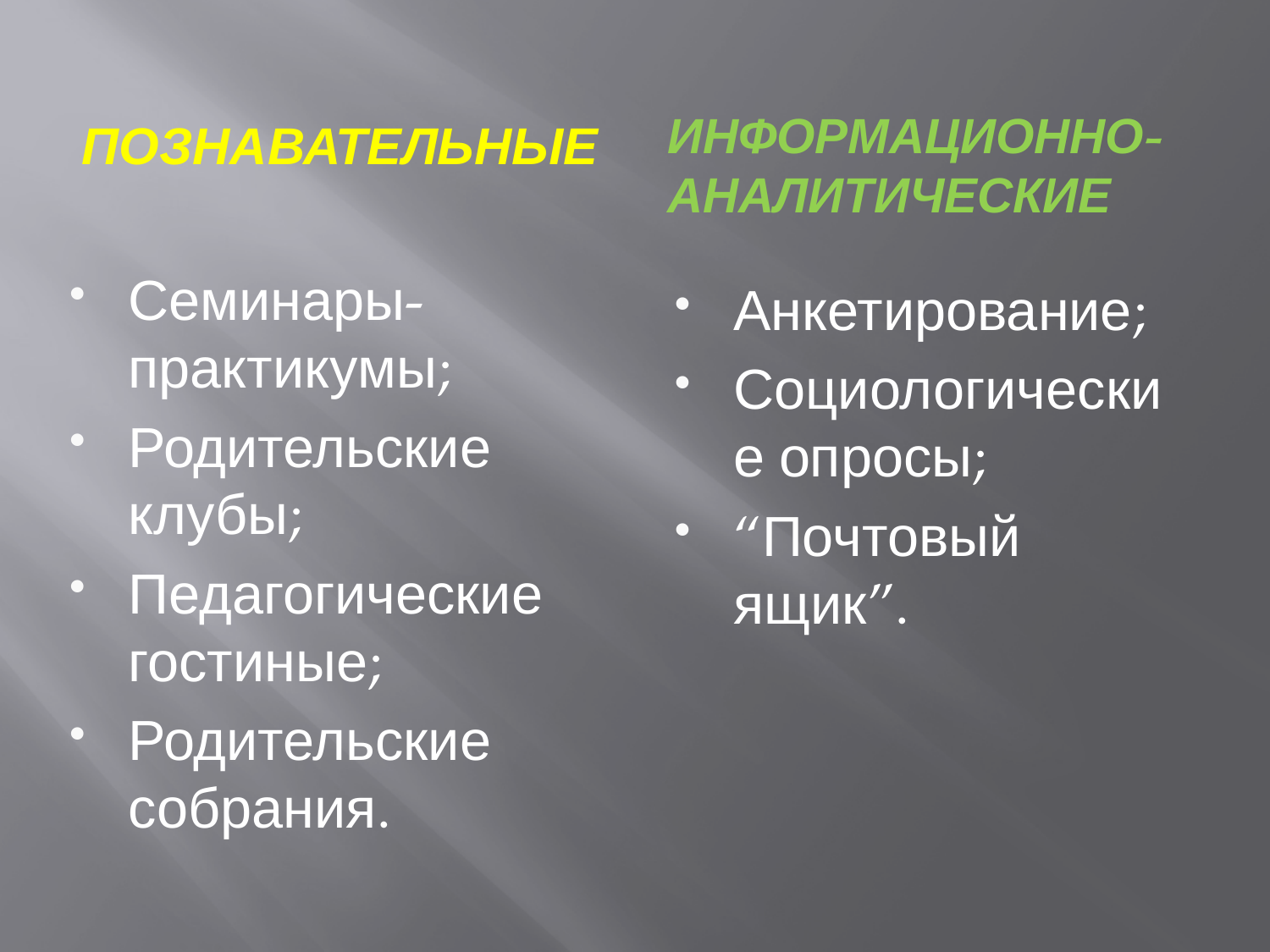

Познавательные
Информационно-аналитические

Семинары-практикумы;
Родительские клубы;
Педагогические гостиные;
Родительские собрания.
Анкетирование;
Социологические опросы;
“Почтовый ящик”.